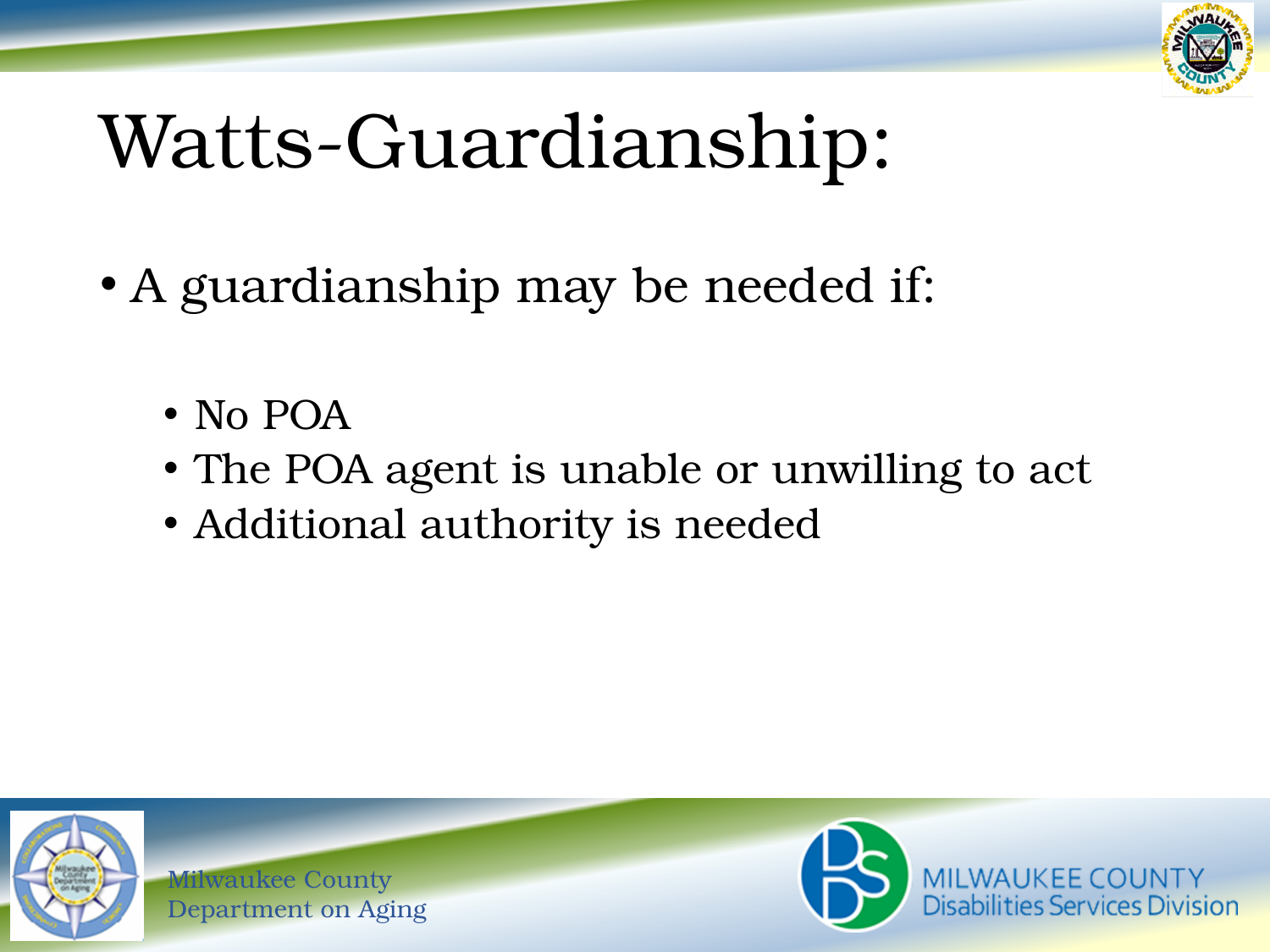

# Watts-Guardianship:
A guardianship may be needed if:

No POA
The POA agent is unable or unwilling to act
Additional authority is needed